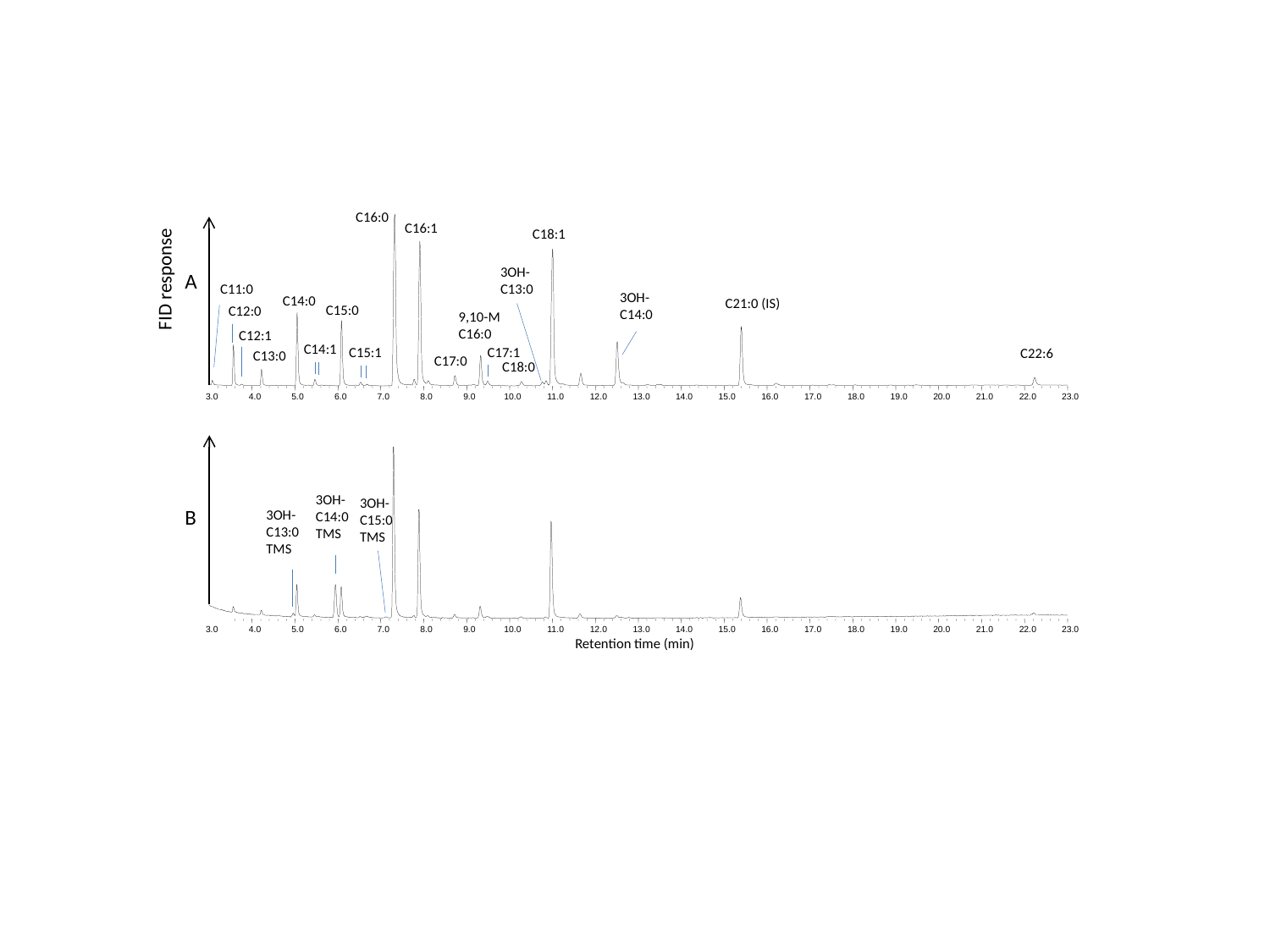

FID response
C16:0
C16:1

C18:1
3OH-
C13:0
A
C11:0
3OH-
C14:0
C14:0
C21:0 (IS)
C15:0
C12:0
9,10-M
C16:0
C12:1
C14:1
C15:1
C17:1
C22:6
C13:0
C17:0
C18:0

3.0
4.0
5.0
6.0
7.0
8.0
9.0
10.0
11.0
12.0
13.0
14.0
15.0
16.0
17.0
18.0
19.0
20.0
21.0
22.0
23.0

3OH-
C14:0
TMS
3OH-
C15:0
TMS
B
3OH-
C13:0
TMS

3.0
4.0
5.0
6.0
7.0
8.0
9.0
10.0
11.0
12.0
13.0
14.0
15.0
16.0
17.0
18.0
19.0
20.0
21.0
22.0
23.0
Retention time (min)